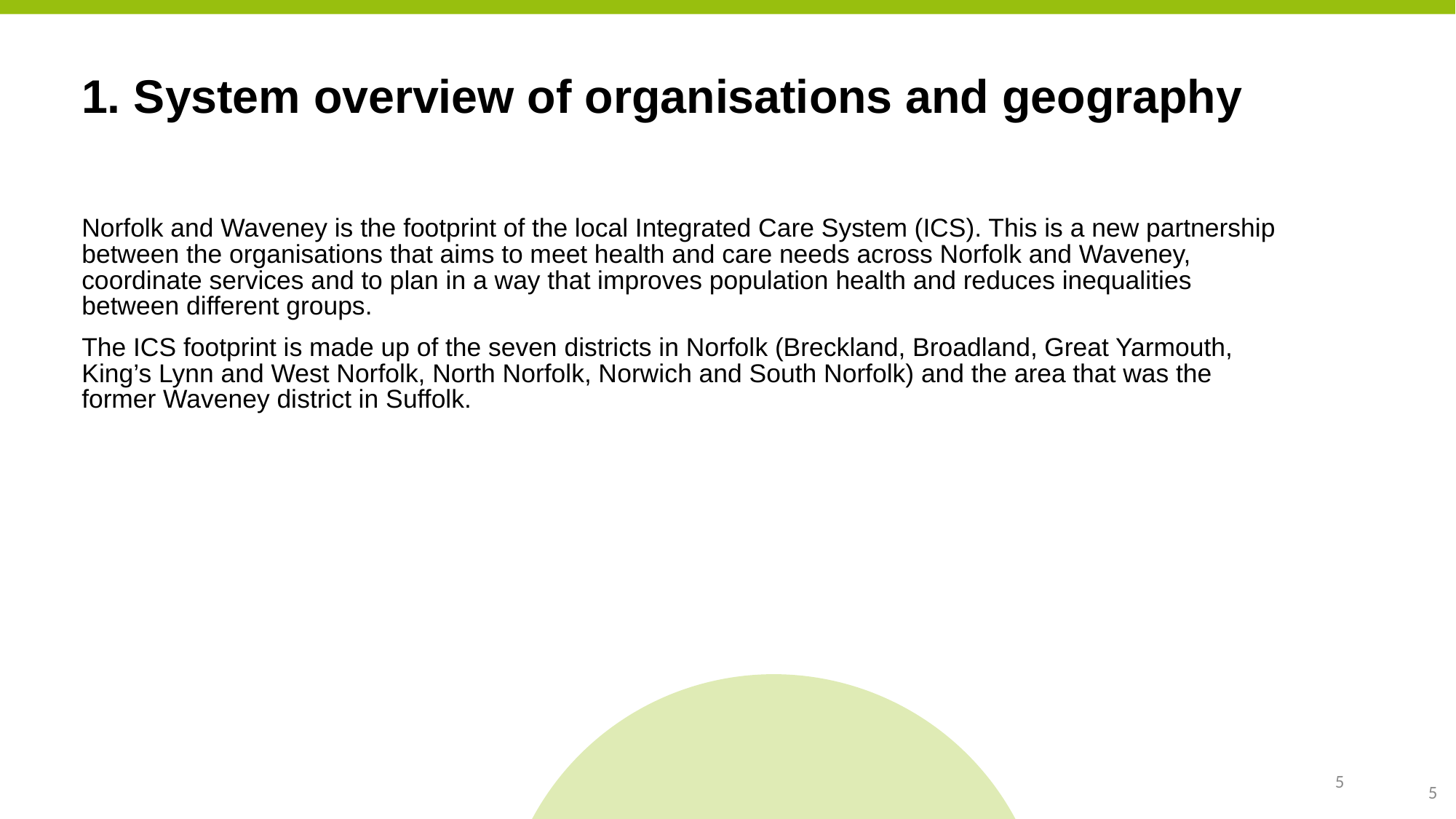

1. System overview of organisations and geography

Norfolk and Waveney is the footprint of the local Integrated Care System (ICS). This is a new partnership between the organisations that aims to meet health and care needs across Norfolk and Waveney, coordinate services and to plan in a way that improves population health and reduces inequalities between different groups.
The ICS footprint is made up of the seven districts in Norfolk (Breckland, Broadland, Great Yarmouth, King’s Lynn and West Norfolk, North Norfolk, Norwich and South Norfolk) and the area that was the former Waveney district in Suffolk.

5
5